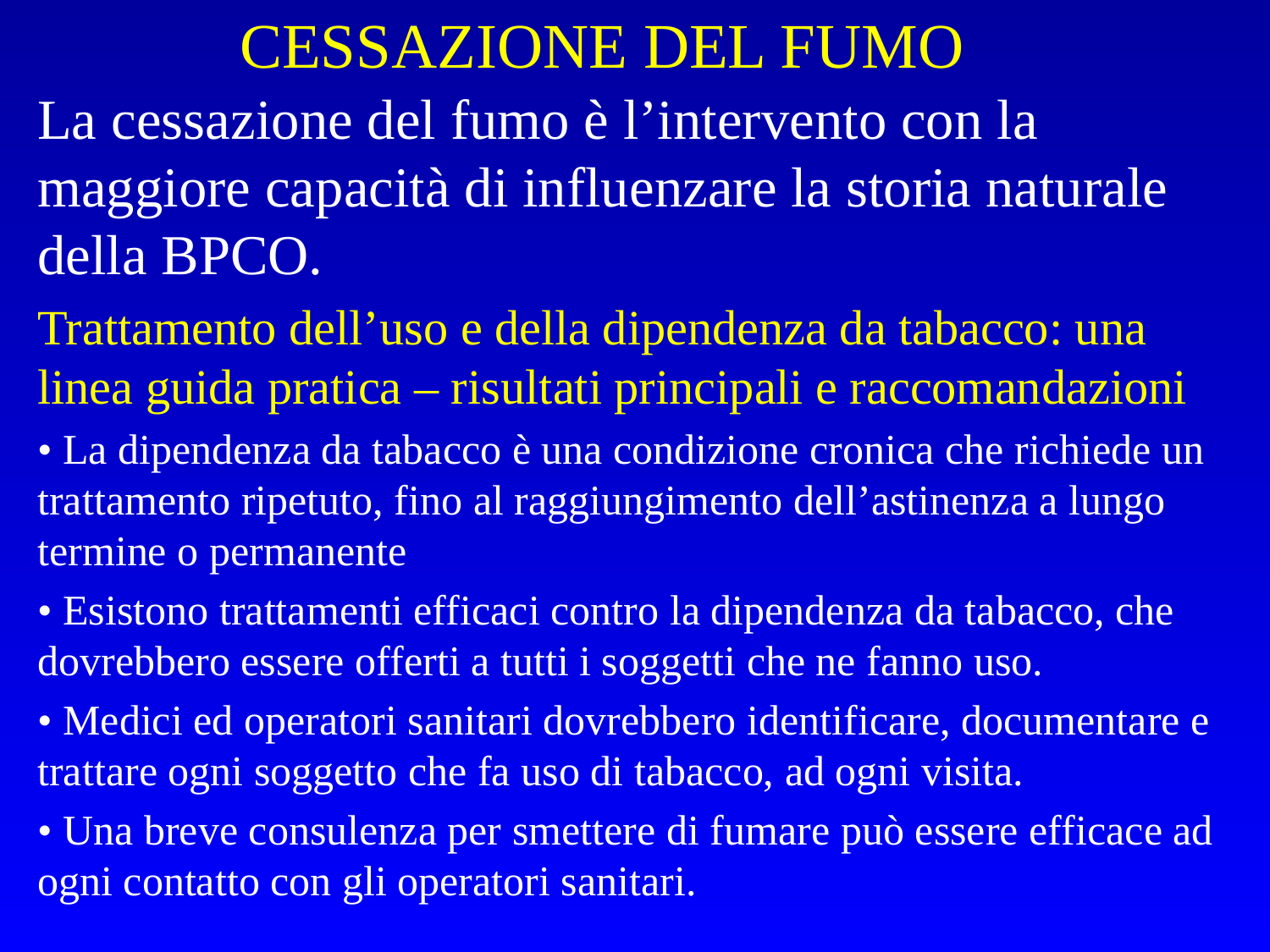

# CESSAZIONE DEL FUMO
La cessazione del fumo è l’intervento con la maggiore capacità di influenzare la storia naturale della BPCO.
Trattamento dell’uso e della dipendenza da tabacco: una linea guida pratica – risultati principali e raccomandazioni
• La dipendenza da tabacco è una condizione cronica che richiede un trattamento ripetuto, fino al raggiungimento dell’astinenza a lungo termine o permanente
• Esistono trattamenti efficaci contro la dipendenza da tabacco, che dovrebbero essere offerti a tutti i soggetti che ne fanno uso.
• Medici ed operatori sanitari dovrebbero identificare, documentare e trattare ogni soggetto che fa uso di tabacco, ad ogni visita.
• Una breve consulenza per smettere di fumare può essere efficace ad ogni contatto con gli operatori sanitari.